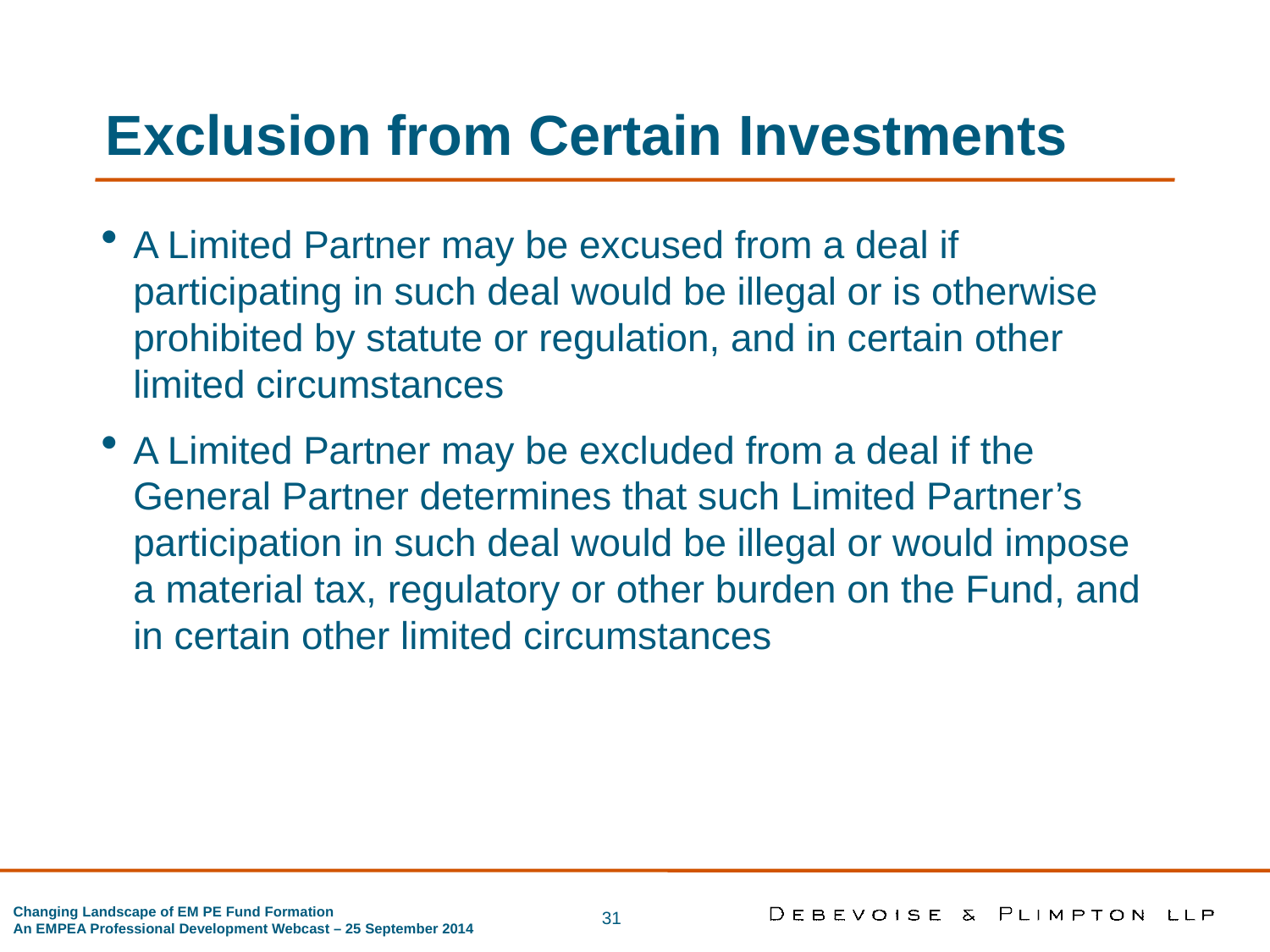

Exclusion from Certain Investments
A Limited Partner may be excused from a deal if participating in such deal would be illegal or is otherwise prohibited by statute or regulation, and in certain other limited circumstances
A Limited Partner may be excluded from a deal if the General Partner determines that such Limited Partner’s participation in such deal would be illegal or would impose a material tax, regulatory or other burden on the Fund, and in certain other limited circumstances
31